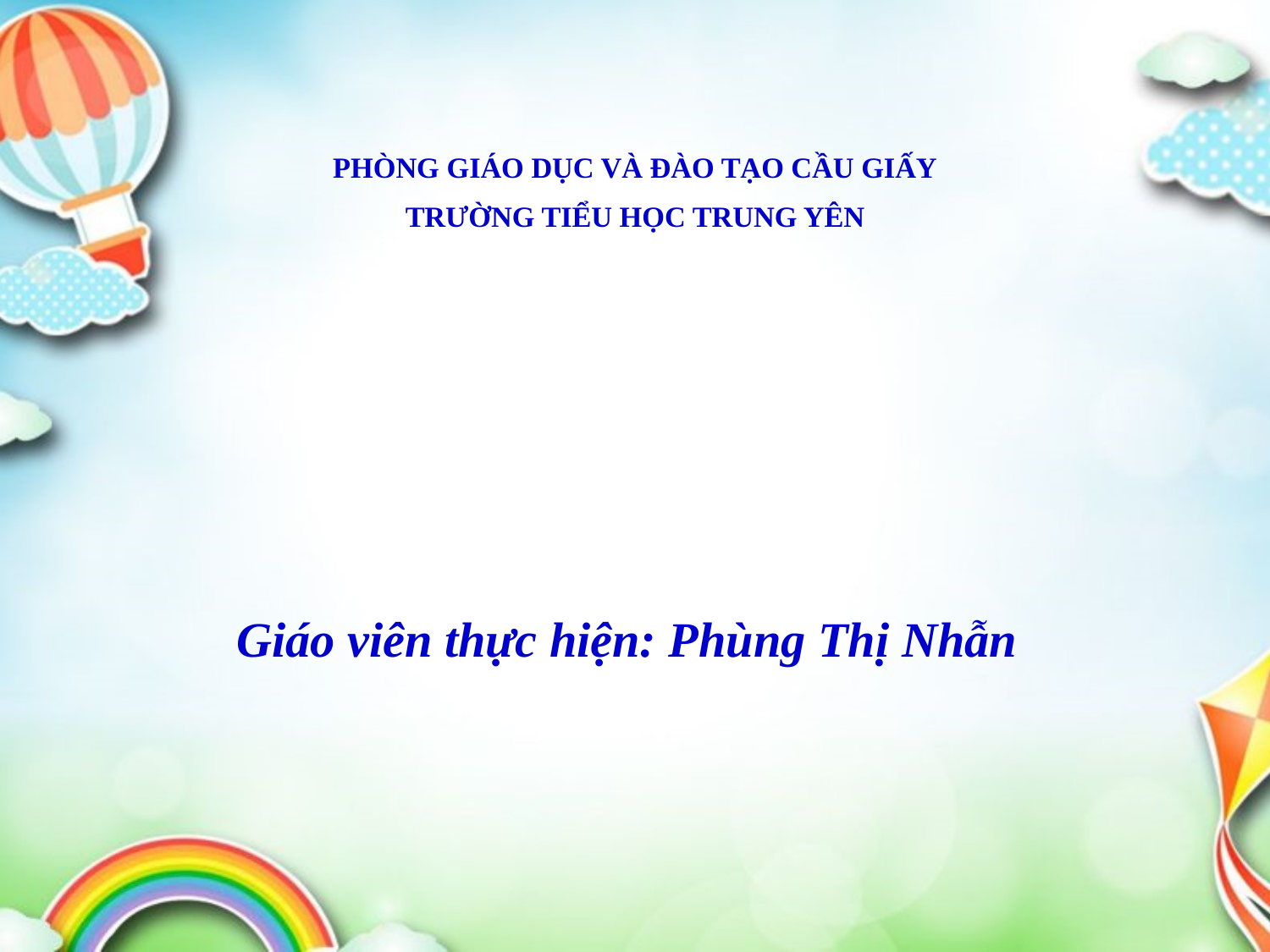

PHÒNG GIÁO DỤC VÀ ĐÀO TẠO CẦU GIẤY
TRƯỜNG TIỂU HỌC TRUNG YÊN

Giáo viên thực hiện: Phùng Thị Nhẫn